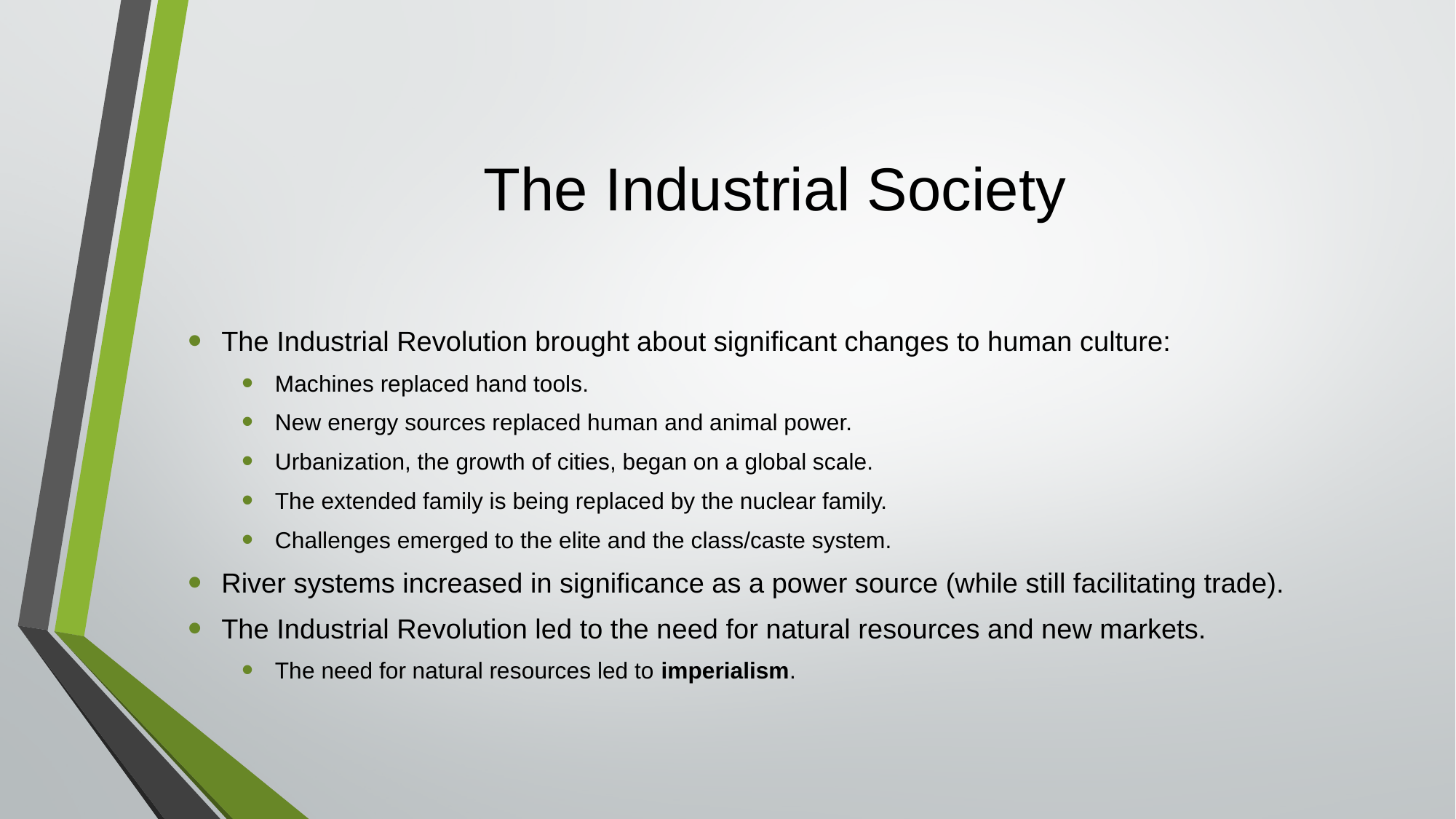

# The Industrial Society
The Industrial Revolution brought about significant changes to human culture:
Machines replaced hand tools.
New energy sources replaced human and animal power.
Urbanization, the growth of cities, began on a global scale.
The extended family is being replaced by the nuclear family.
Challenges emerged to the elite and the class/caste system.
River systems increased in significance as a power source (while still facilitating trade).
The Industrial Revolution led to the need for natural resources and new markets.
The need for natural resources led to imperialism.